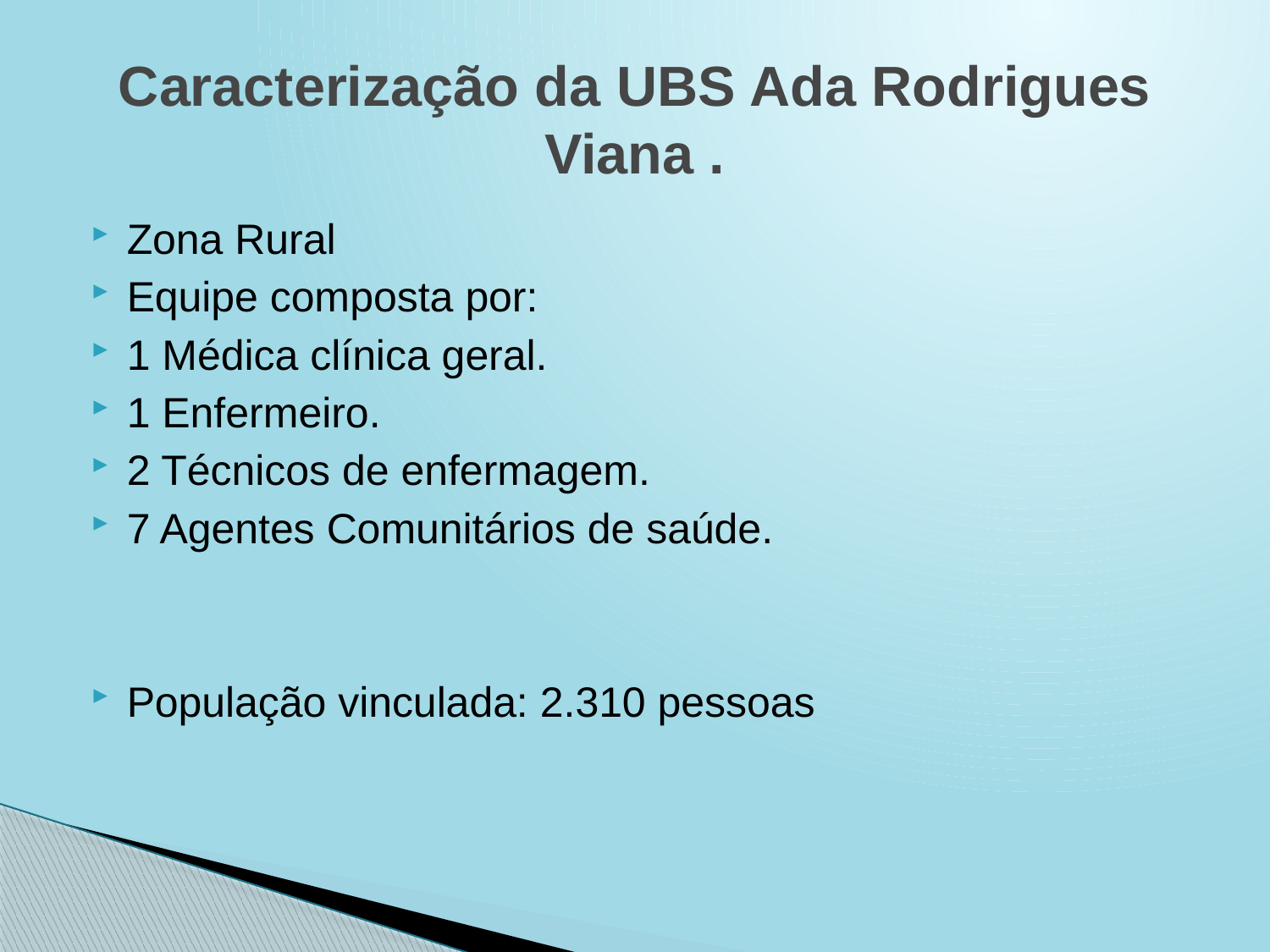

# Caracterização da UBS Ada Rodrigues Viana .
Zona Rural
Equipe composta por:
1 Médica clínica geral.
1 Enfermeiro.
2 Técnicos de enfermagem.
7 Agentes Comunitários de saúde.

População vinculada: 2.310 pessoas